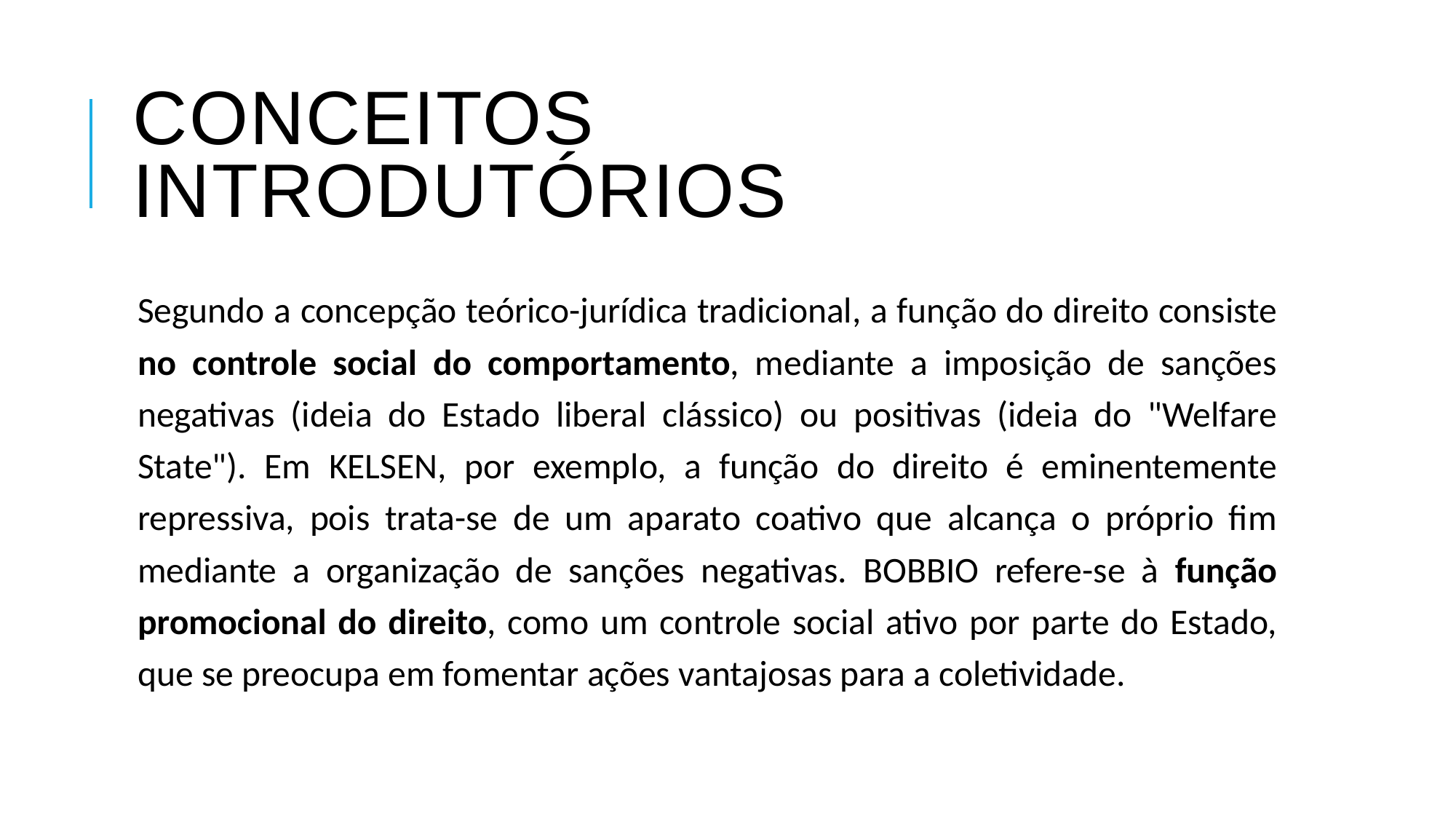

# Conceitos introdutórios
Segundo a concepção teórico-jurídica tradicional, a função do direito consiste no controle social do comportamento, mediante a imposição de sanções negativas (ideia do Estado liberal clássico) ou positivas (ideia do "Welfare State"). Em KELSEN, por exemplo, a função do direito é eminentemente repressiva, pois trata-se de um aparato coativo que alcança o próprio fim mediante a organização de sanções negativas. BOBBIO refere-se à função promocional do direito, como um controle social ativo por parte do Estado, que se preocupa em fomentar ações vantajosas para a coletividade.